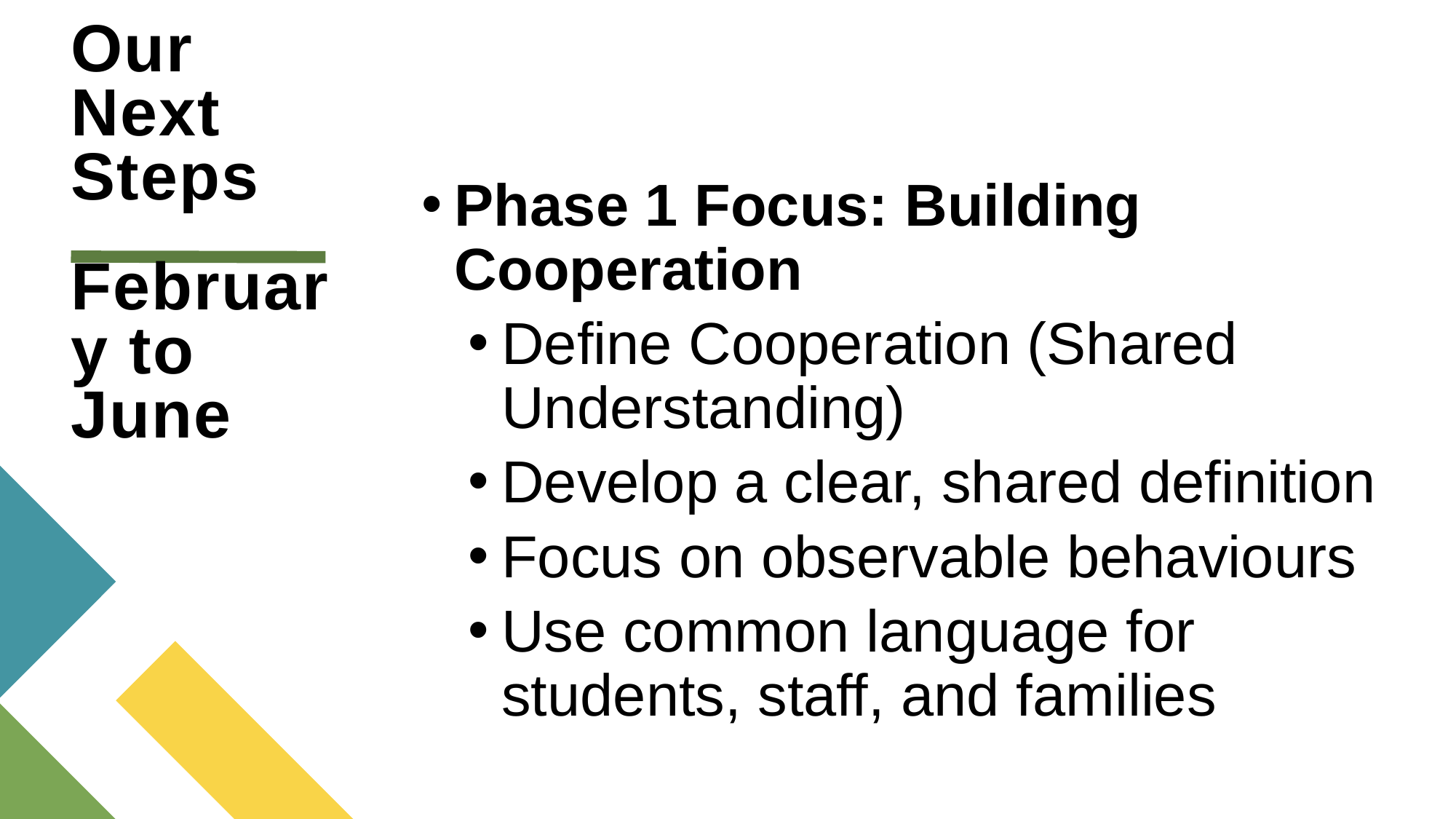

# Our Next Steps
Phase 1 Focus: Building Cooperation
Define Cooperation (Shared Understanding)
Develop a clear, shared definition
Focus on observable behaviours
Use common language for students, staff, and families

February to June